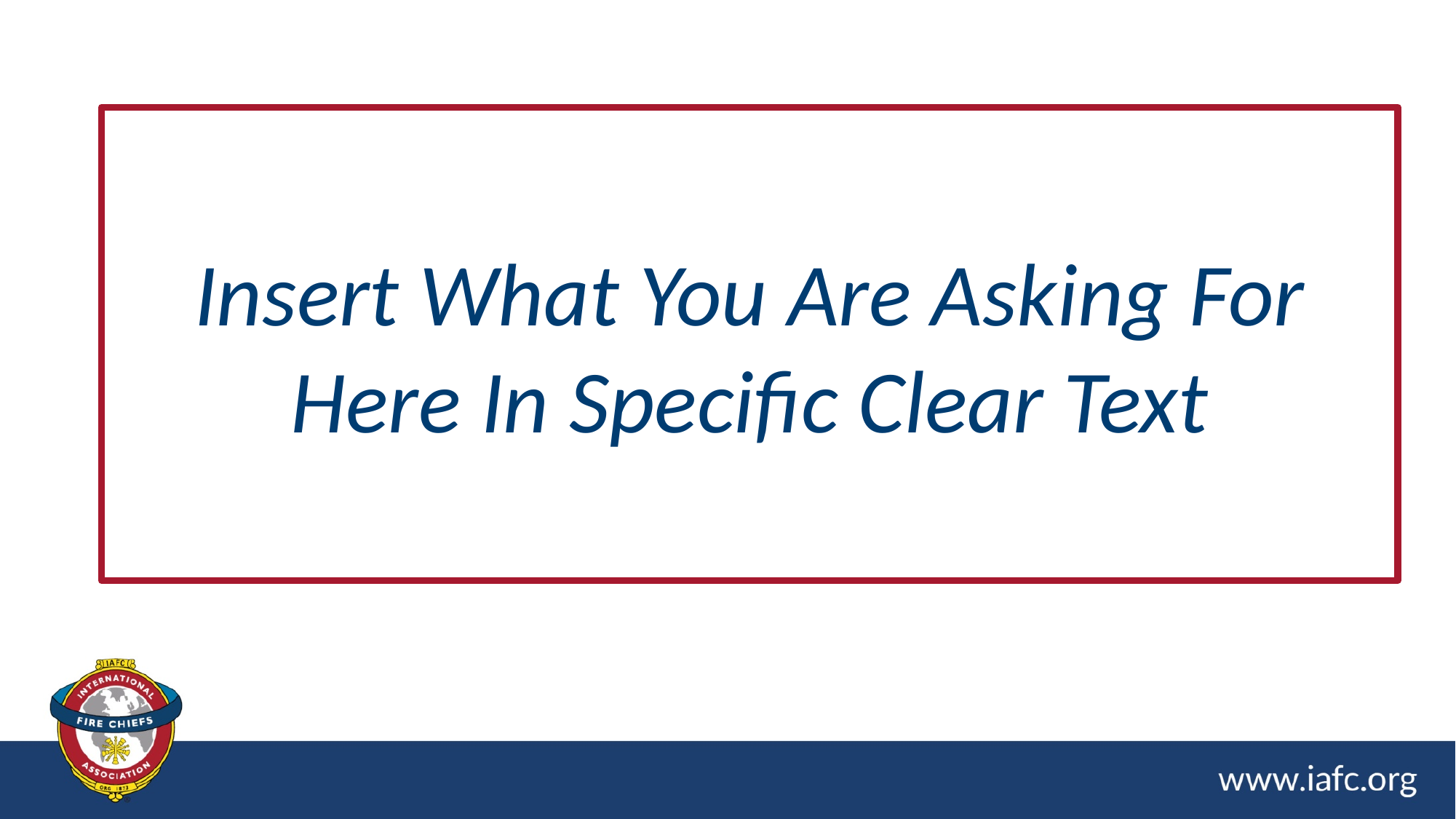

# Insert What You Are Asking For Here In Specific Clear Text